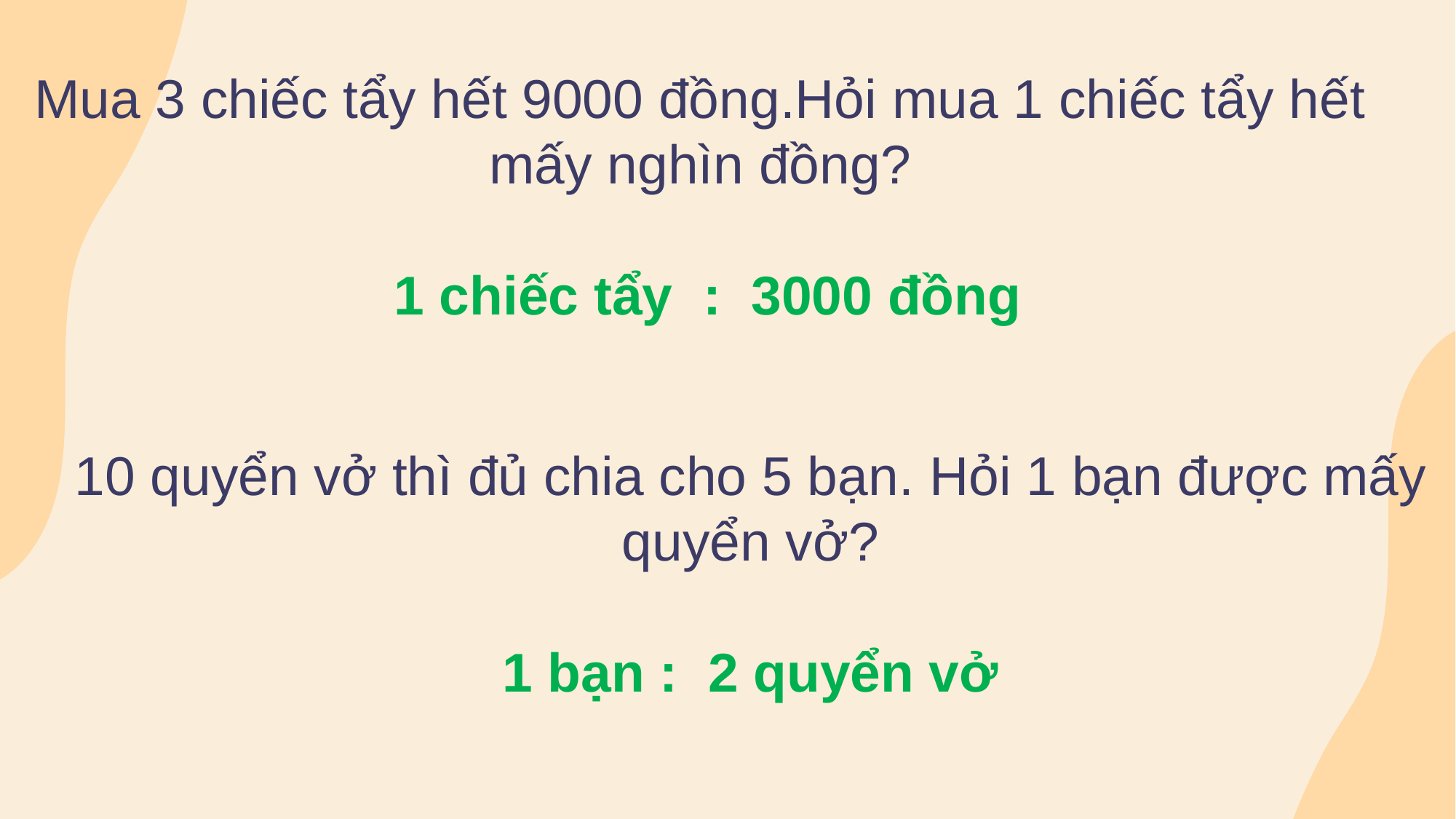

Mua 3 chiếc tẩy hết 9000 đồng.Hỏi mua 1 chiếc tẩy hết mấy nghìn đồng?

 1 chiếc tẩy  :  3000 đồng
10 quyển vở thì đủ chia cho 5 bạn. Hỏi 1 bạn được mấy quyển vở?

1 bạn :  2 quyển vở